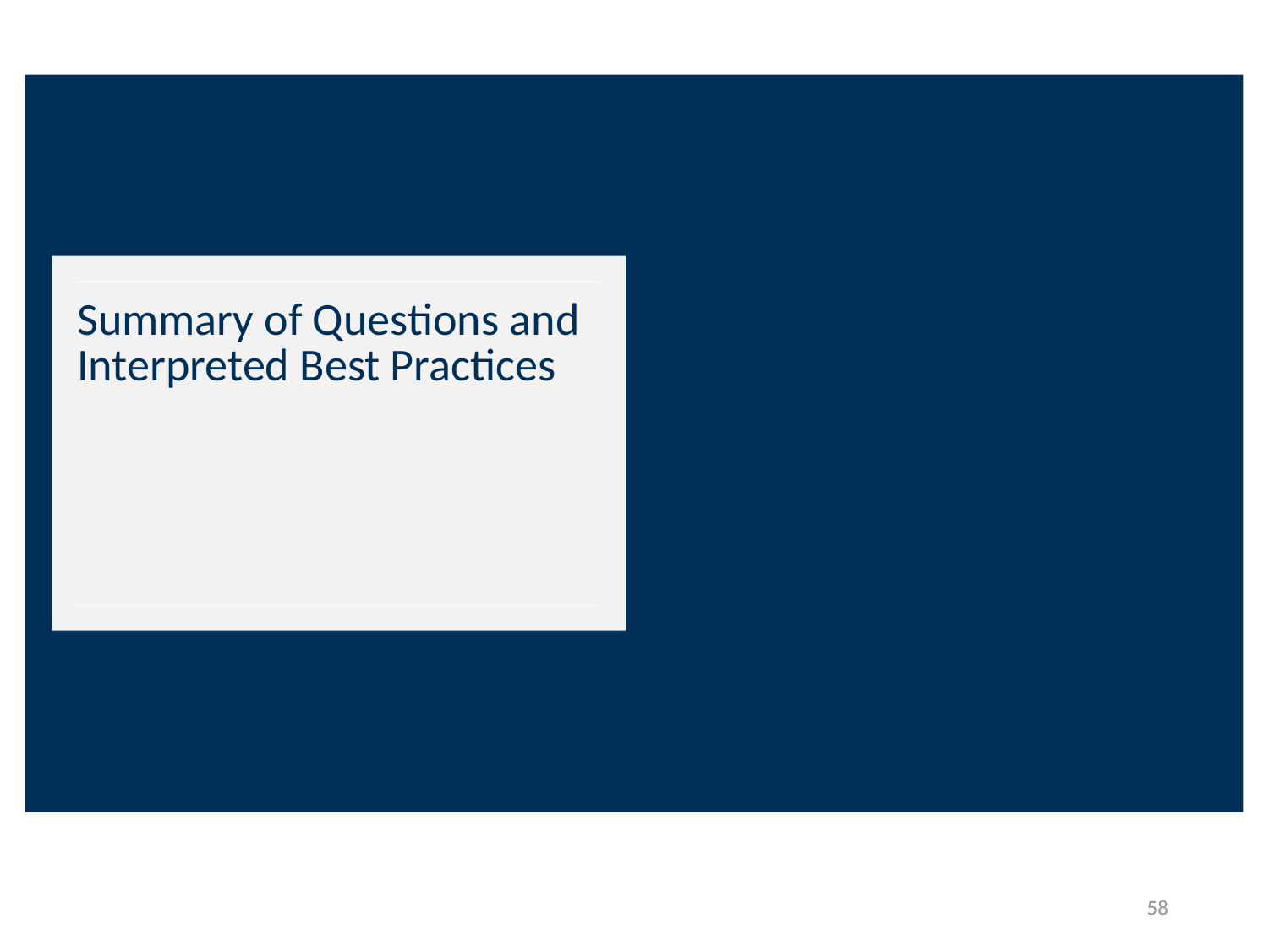

# Summary of Questions and Interpreted Best Practices
58